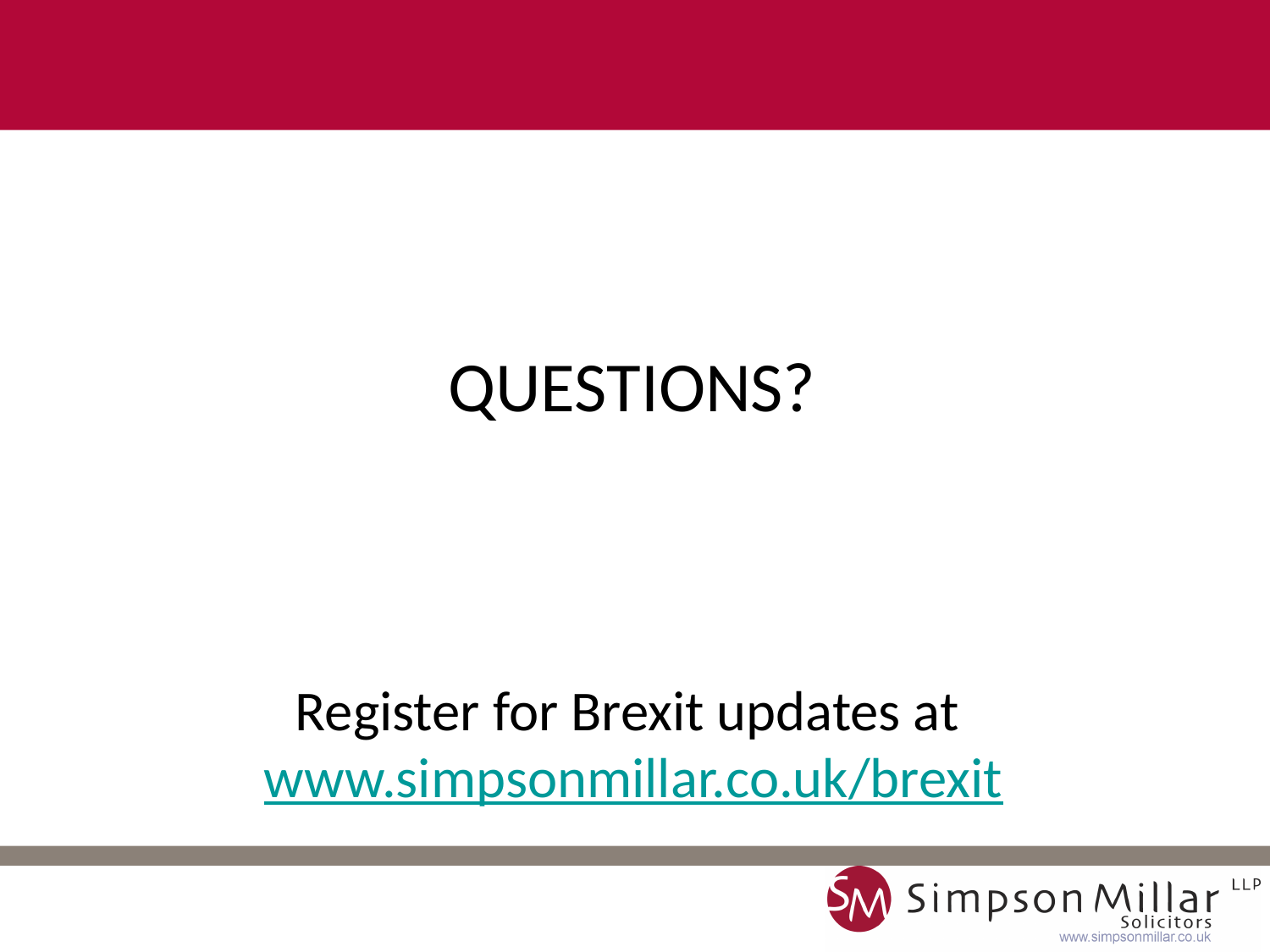

QUESTIONS?

Register for Brexit updates at  www.simpsonmillar.co.uk/brexit